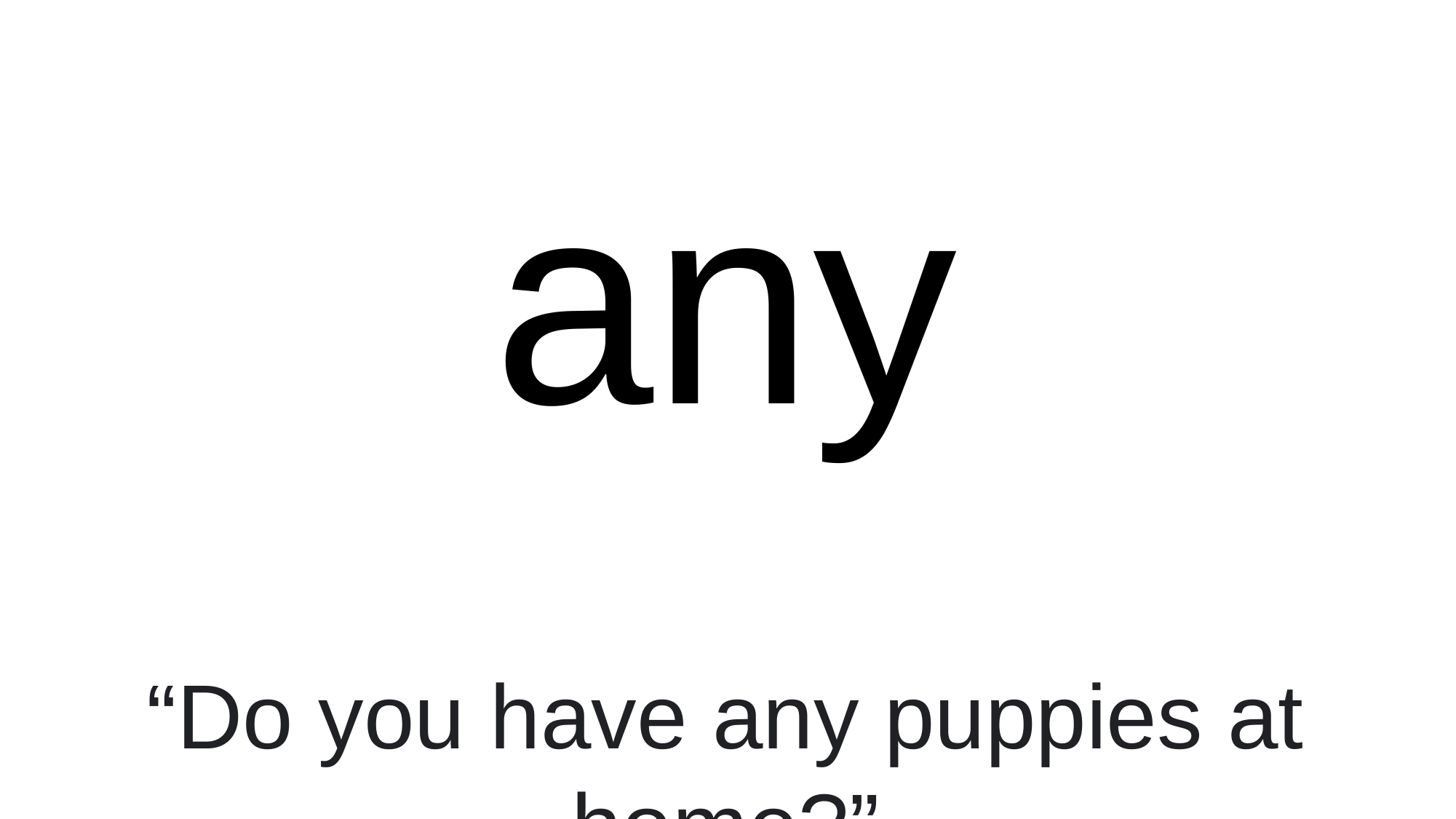

# any
“Do you have any puppies at home?”